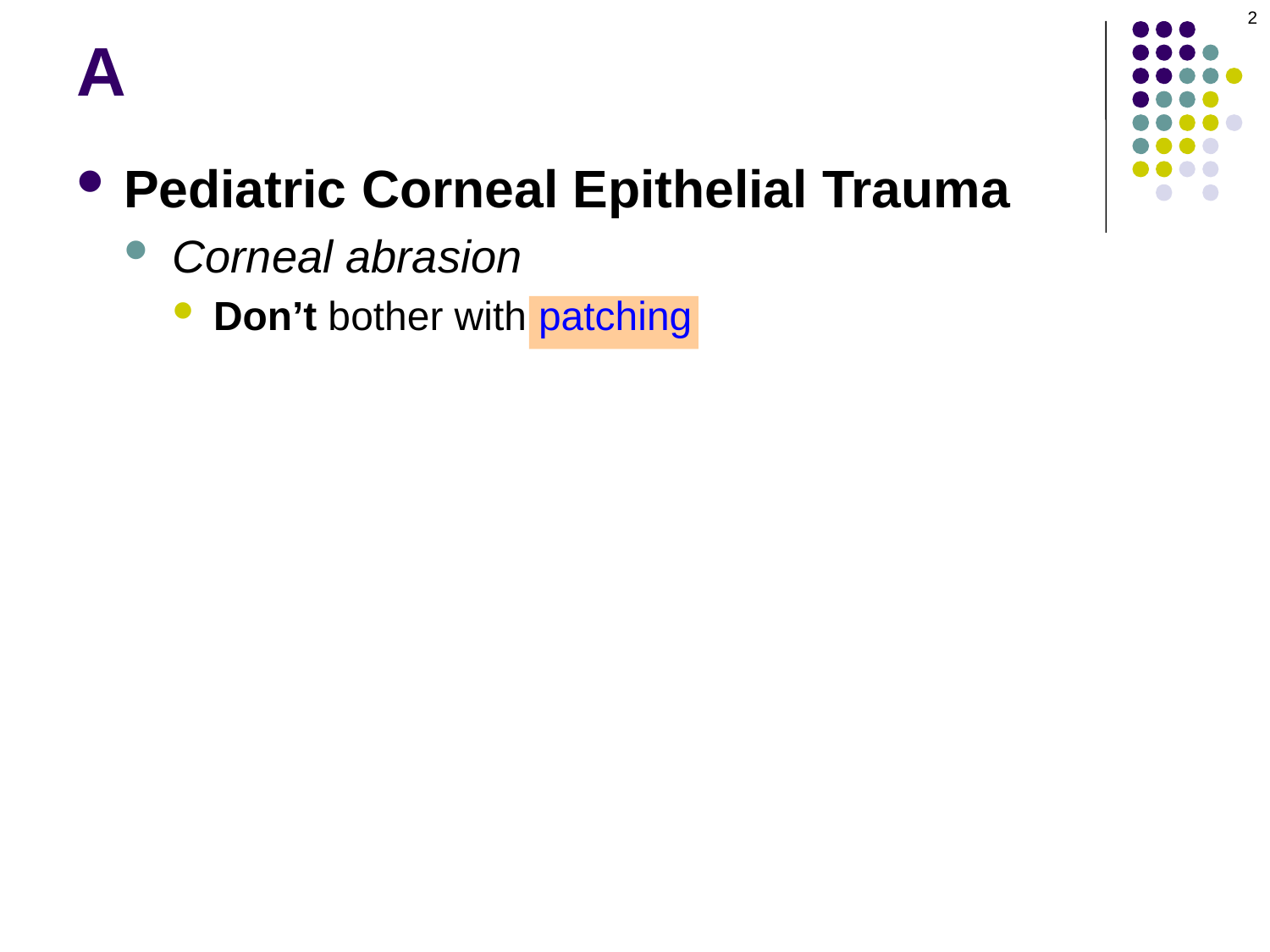

2
# A
Pediatric Corneal Epithelial Trauma
Corneal abrasion
Don’t bother with patching